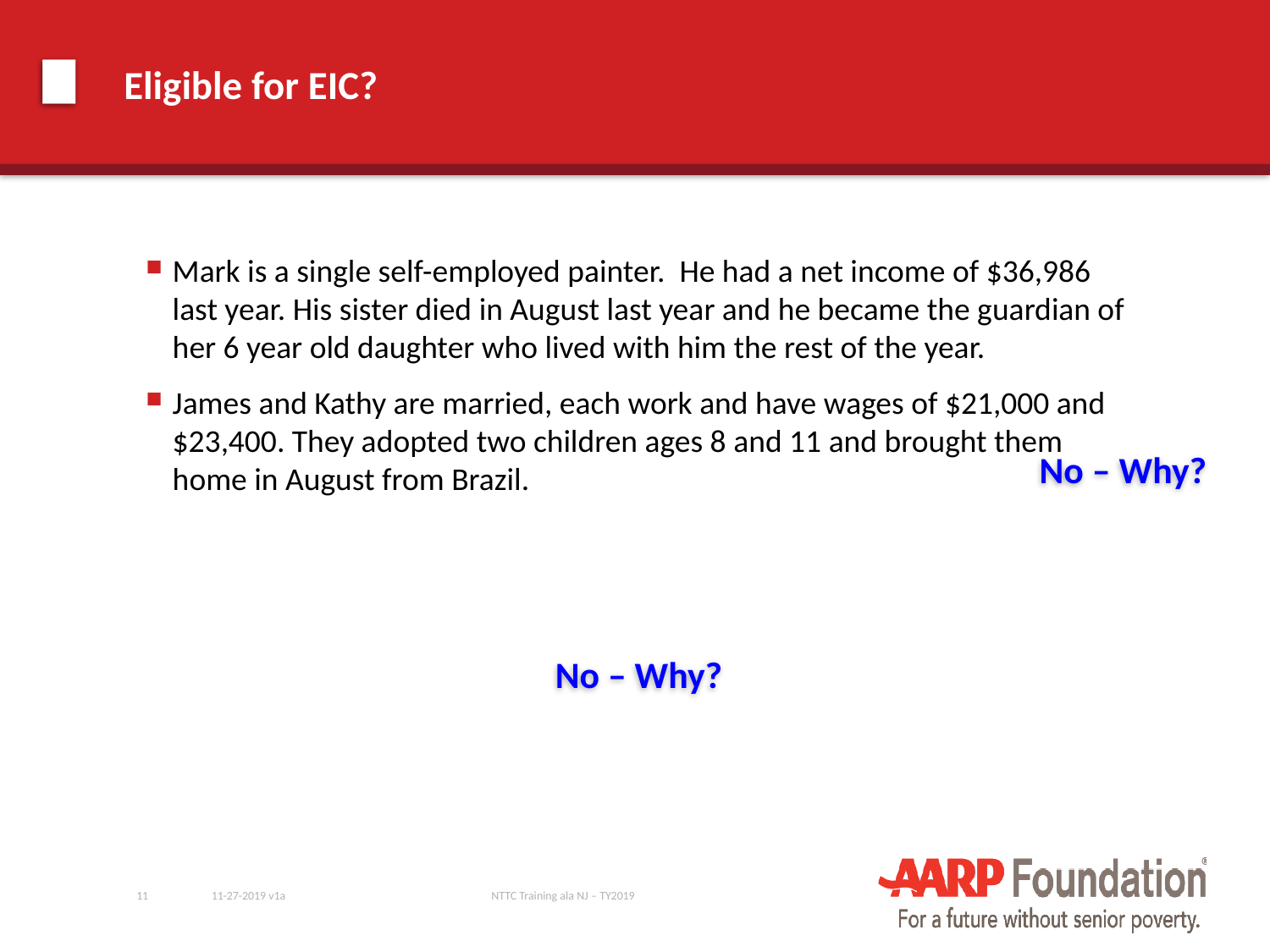

# Eligible for EIC?
Mark is a single self-employed painter.  He had a net income of $36,986 last year. His sister died in August last year and he became the guardian of her 6 year old daughter who lived with him the rest of the year.
James and Kathy are married, each work and have wages of $21,000 and $23,400. They adopted two children ages 8 and 11 and brought them home in August from Brazil.
No – Why?
No – Why?
11
11-27-2019 v1a
NTTC Training ala NJ – TY2019